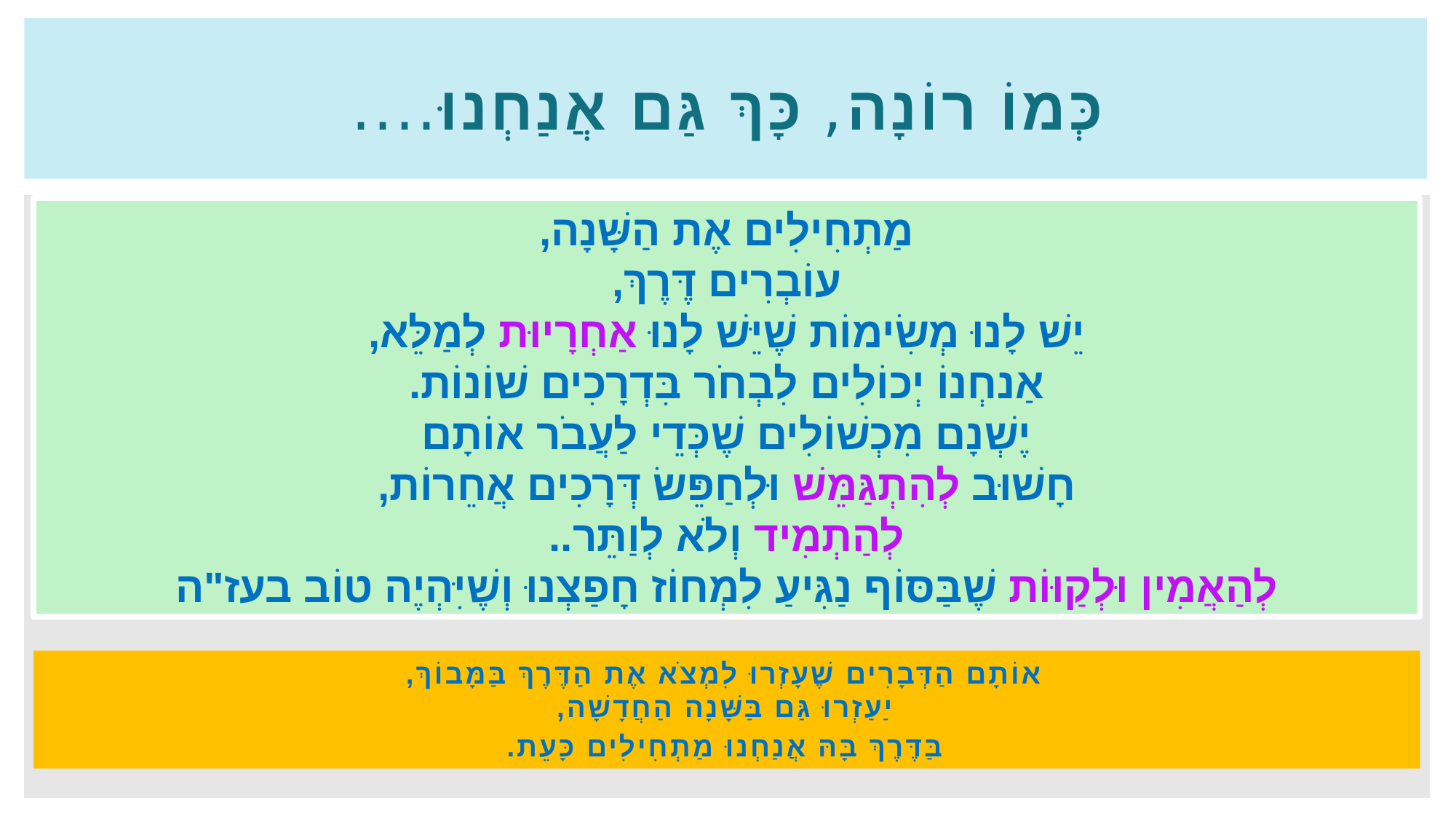

# כְּמוֹ רוֹנָה, כָּךְ גַּם אֲנַחְנוּ....
מַתְחִילִים אֶת הַשָּׁנָה,
עוֹבְרִים דֶּרֶךְ,
יֵשׁ לָנוּ מְשִׂימוֹת שֶׁיֵּשׁ לָנוּ אַחְרָיוּת לְמַלֵּא,
אַנחְנוֹ יְכוֹלִים לִבְחֹר בִּדְרָכִים שׁוֹנוֹת.
יֶשְׁנָם מִכְשׁוֹלִים שֶׁכְּדֵי לַעֲבֹר אוֹתָם
חָשׁוּב לְהִתְגַּמֵּשׁ וּלְחַפֵּשׂ דְּרָכִים אֲחֵרוֹת,
לְהַתְמִיד וְלֹא לְוַתֵּר..
לְהַאֲמִין וּלְקַוּוֹת שֶׁבַּסּוֹף נַגִּיעַ לִמְחוֹז חָפַצְנוּ וְשֶׁיִּהְיֶה טוֹב בעז"ה
אוֹתָם הַדְּבָרִים שֶׁעָזְרוּ לִמְצֹא אֶת הַדֶּרֶךְ בַּמָּבוֹךְ,
יַעַזְרוּ גַּם בַּשָּׁנָה הַחֲדָשָׁה,
בַּדֶּרֶךְ בָּהּ אֲנַחְנוּ מַתְחִילִים כָּעֵת.